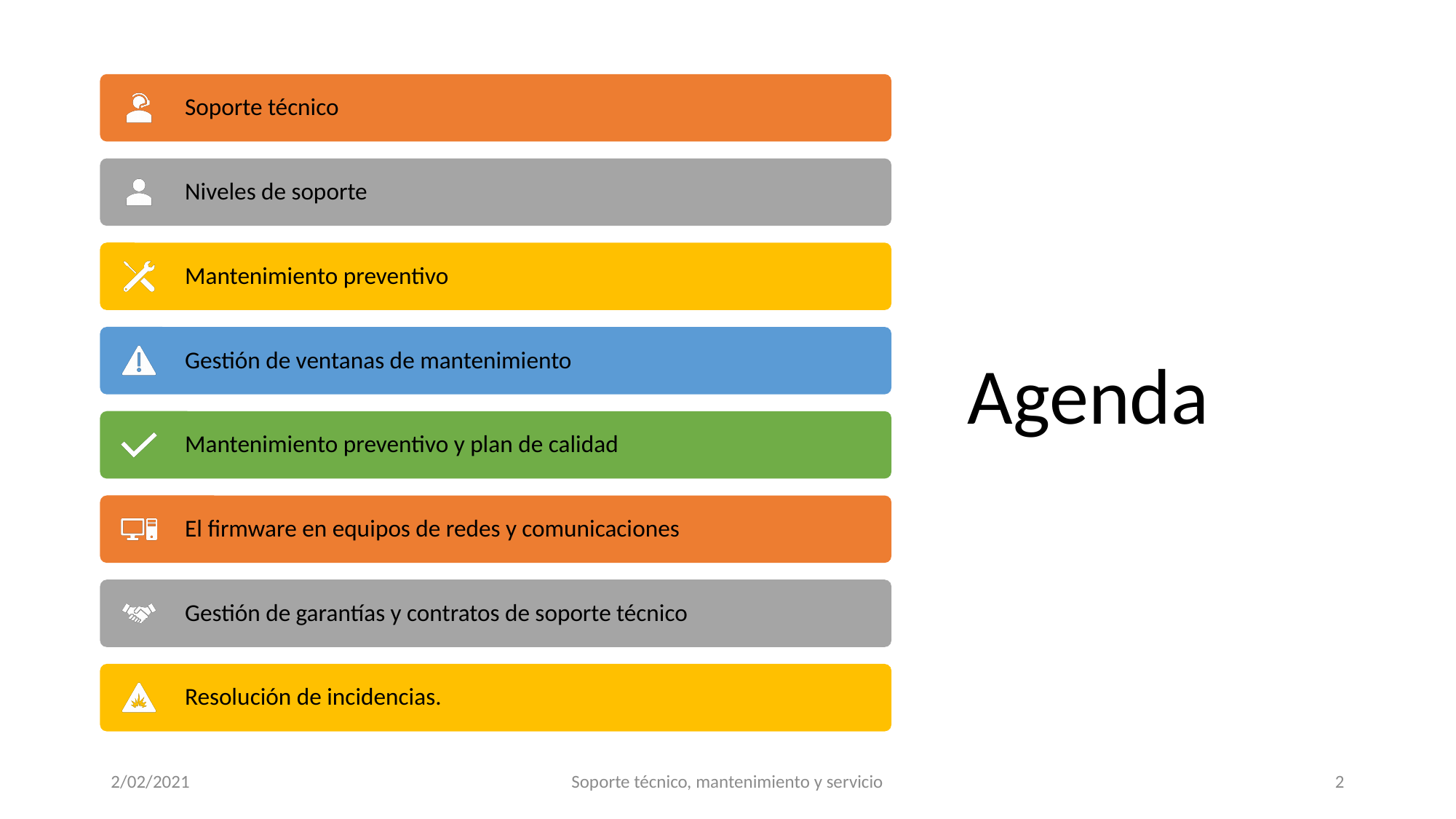

# Agenda
Soporte técnico
Niveles de soporte
Mantenimiento preventivo
Gestión de ventanas de mantenimiento
Mantenimiento preventivo y plan de calidad
El firmware en equipos de redes y comunicaciones
Gestión de garantías y contratos de soporte técnico
Resolución de incidencias.
2/02/2021
Soporte técnico, mantenimiento y servicio
2